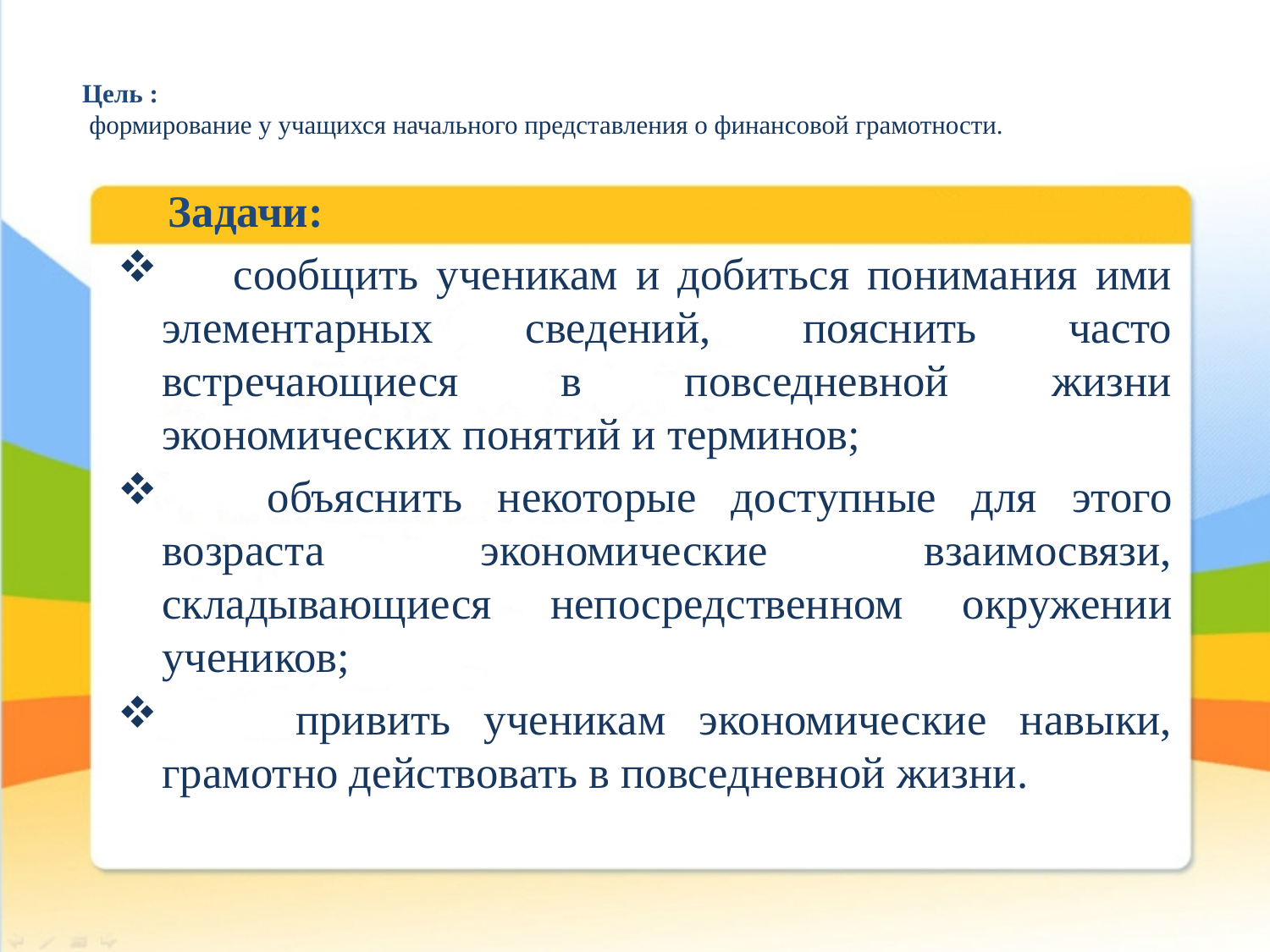

# Цель : формирование у учащихся начального представления о финансовой грамотности.
     Задачи:
    сообщить ученикам и добиться понимания ими элементарных сведений, пояснить часто встречающиеся в повседневной жизни экономических понятий и терминов;
   объяснить некоторые доступные для этого возраста экономические взаимосвязи, складывающиеся непосредственном окружении учеников;
    привить ученикам экономические навыки, грамотно действовать в повседневной жизни.